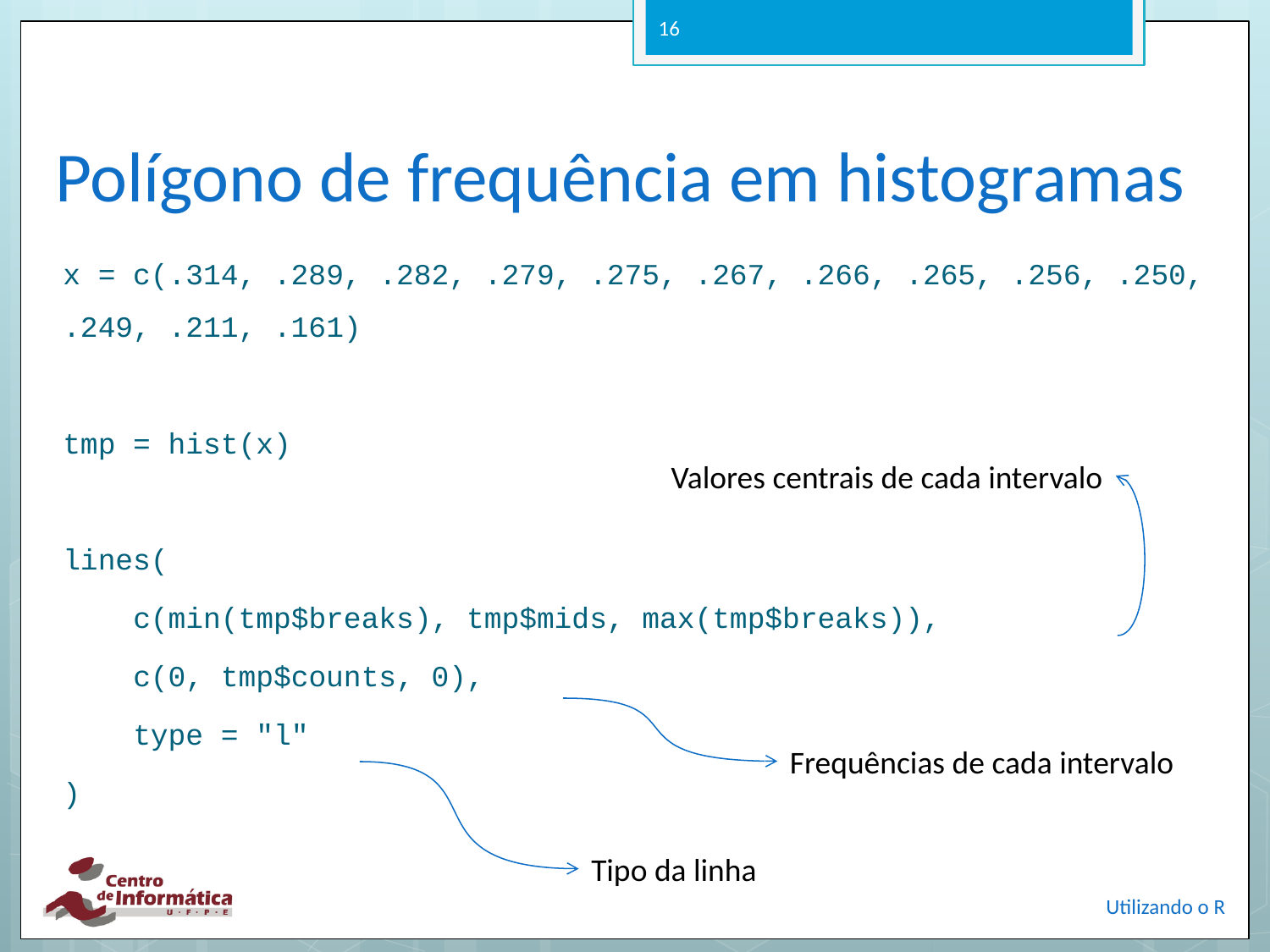

16
# Polígono de frequência em histogramas
x = c(.314, .289, .282, .279, .275, .267, .266, .265, .256, .250, .249, .211, .161)

tmp = hist(x)

lines(
    c(min(tmp$breaks), tmp$mids, max(tmp$breaks)),
    c(0, tmp$counts, 0),
    type = "l"
)

Valores centrais de cada intervalo
Frequências de cada intervalo
Tipo da linha
Utilizando o R